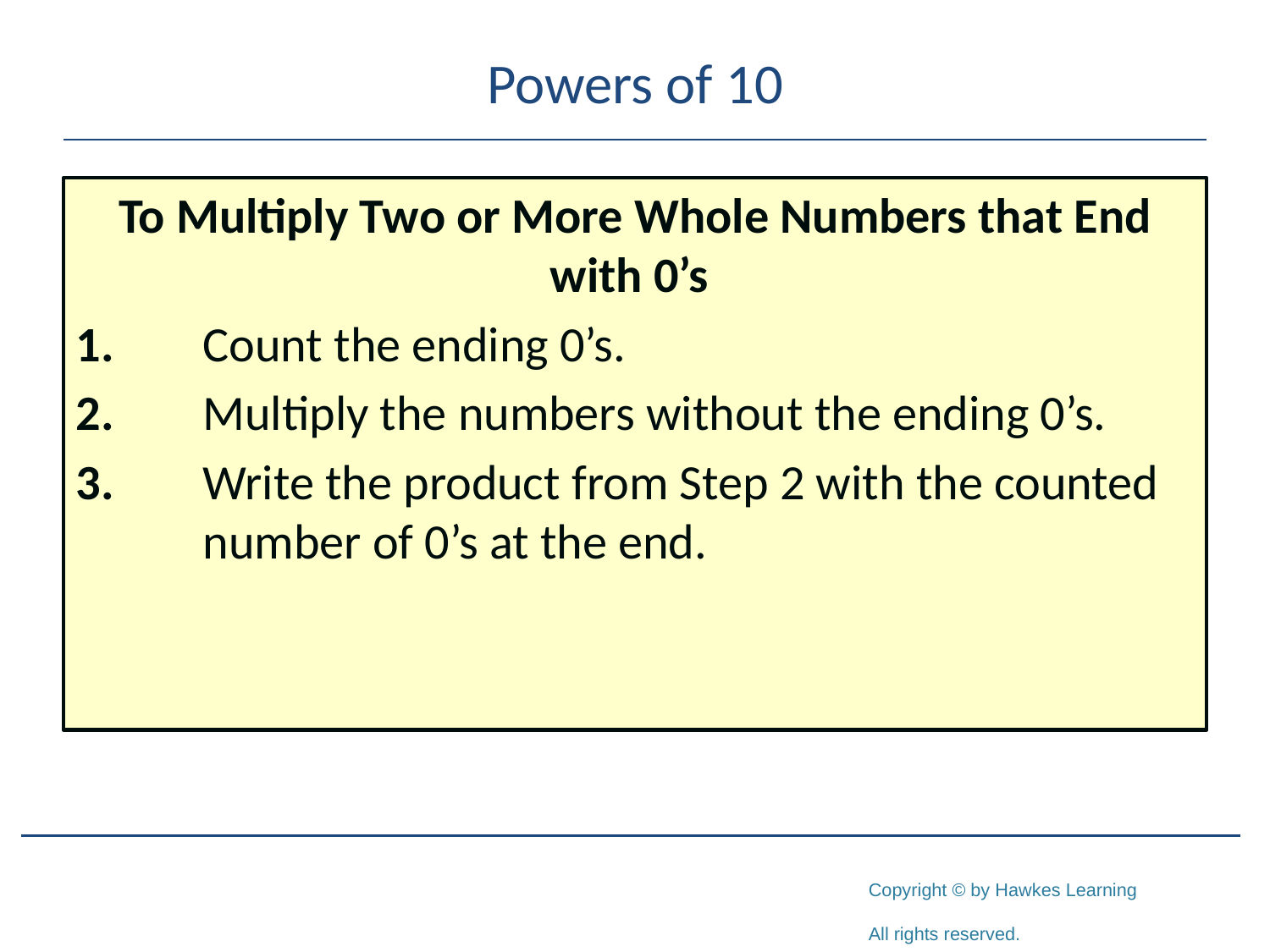

# Powers of 10
To Multiply Two or More Whole Numbers that End with 0’s
1.	Count the ending 0’s.
2.	Multiply the numbers without the ending 0’s.
3.	Write the product from Step 2 with the counted 	number of 0’s at the end.